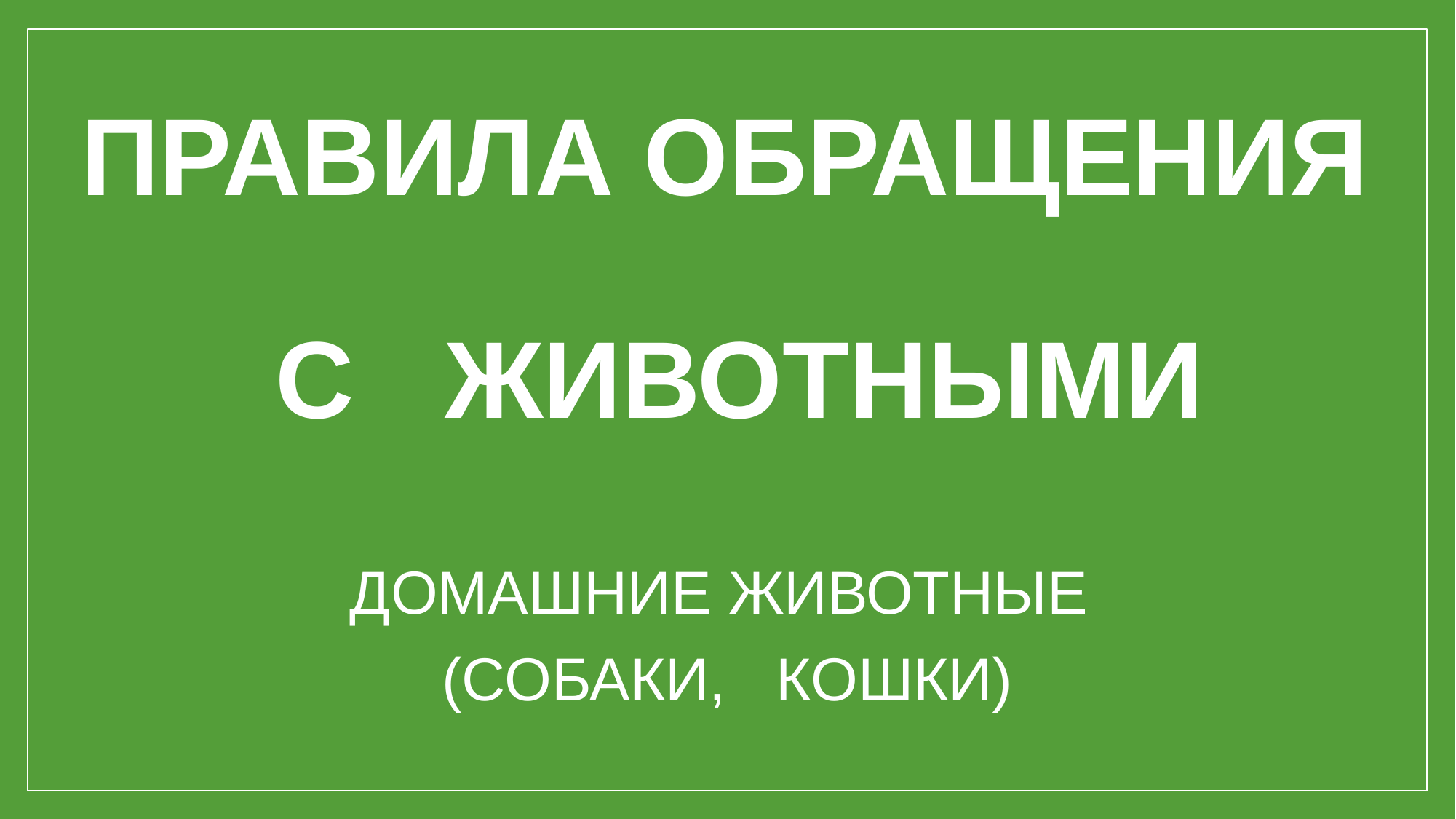

# Правила обращения с   животными

ДОМАШНИЕ ЖИВОТНЫЕ
(СОБАКИ,   КОШКИ)